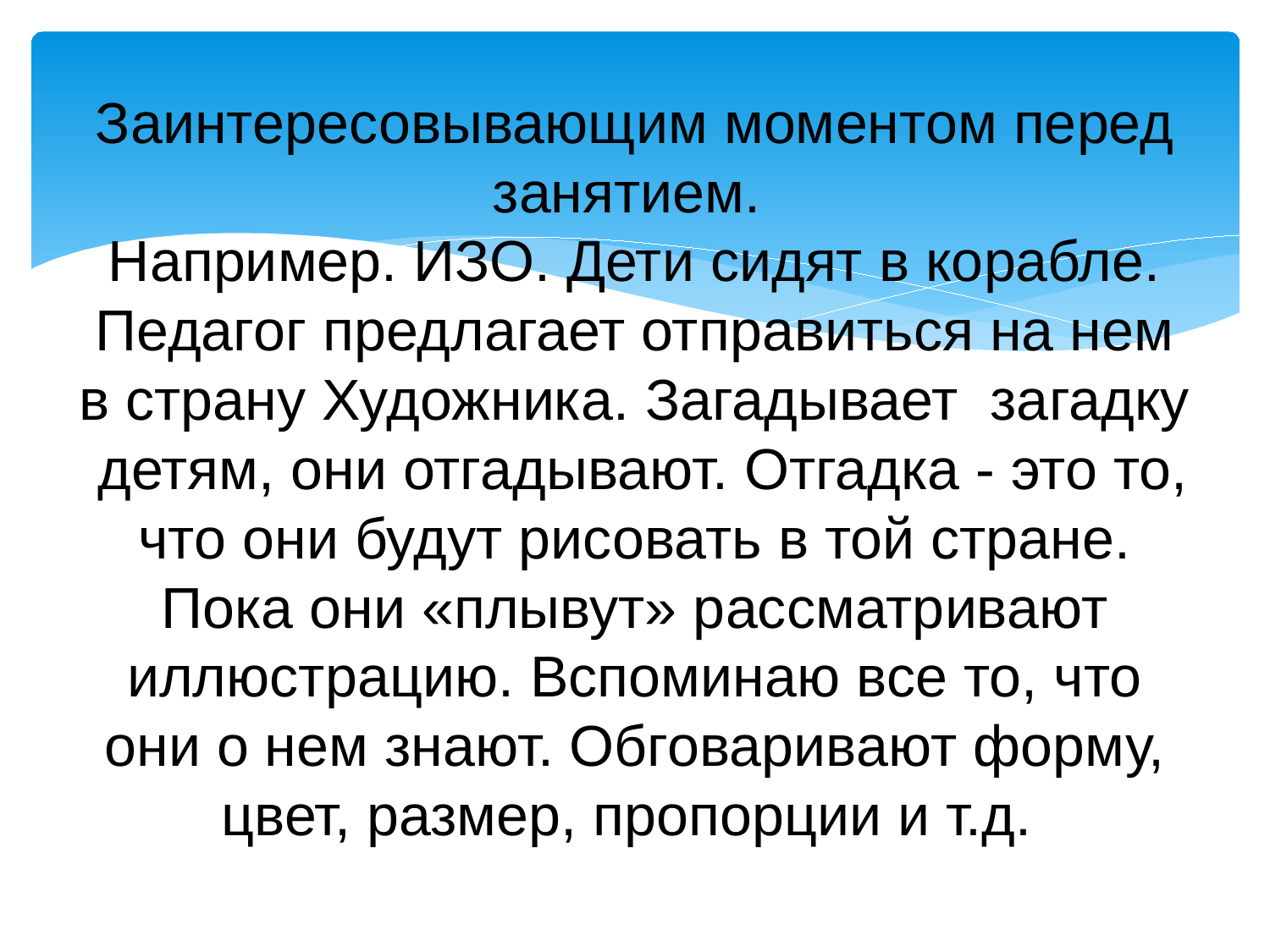

# Заинтересовывающим моментом перед занятием. Например. ИЗО. Дети сидят в корабле. Педагог предлагает отправиться на нем в страну Художника. Загадывает  загадку  детям, они отгадывают. Отгадка - это то, что они будут рисовать в той стране. Пока они «плывут» рассматривают иллюстрацию. Вспоминаю все то, что они о нем знают. Обговаривают форму, цвет, размер, пропорции и т.д.